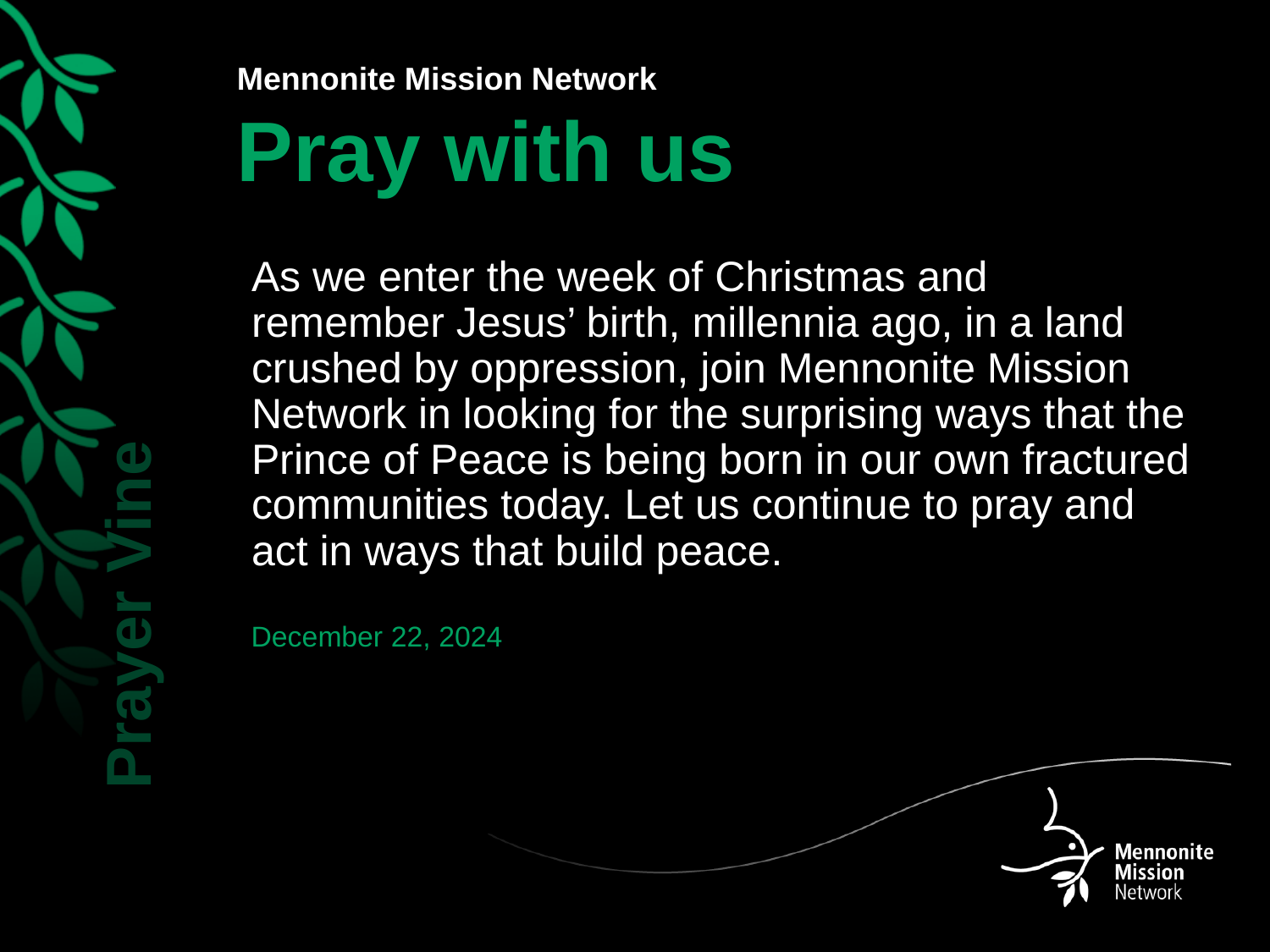

As we enter the week of Christmas and remember Jesus’ birth, millennia ago, in a land crushed by oppression, join Mennonite Mission Network in looking for the surprising ways that the Prince of Peace is being born in our own fractured communities today. Let us continue to pray and act in ways that build peace.
December 22, 2024